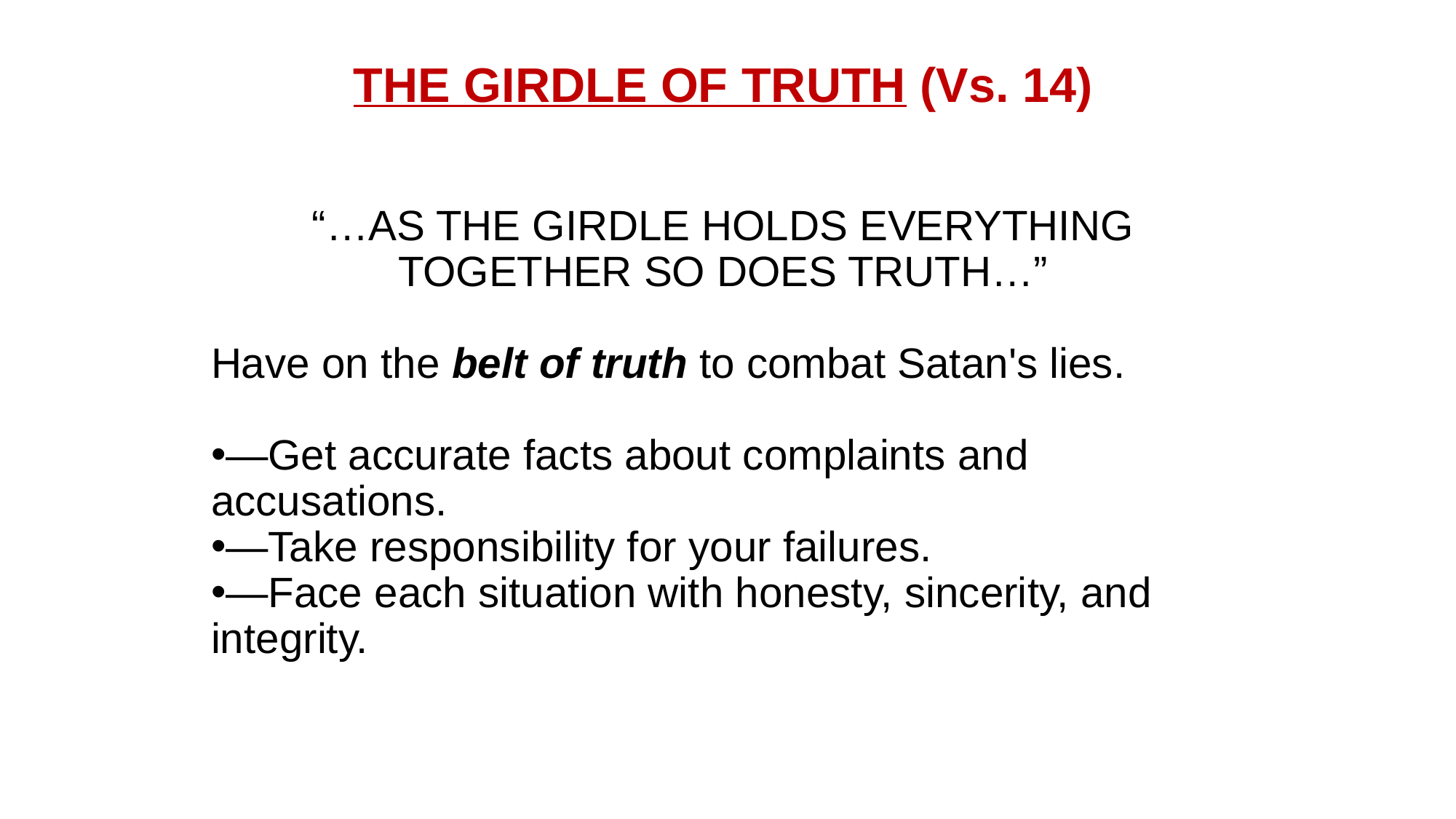

THE GIRDLE OF TRUTH (Vs. 14)

“…AS THE GIRDLE HOLDS EVERYTHING TOGETHER SO DOES TRUTH…”

Have on the belt of truth to combat Satan's lies.

—Get accurate facts about complaints and accusations.
—Take responsibility for your failures.
—Face each situation with honesty, sincerity, and integrity.